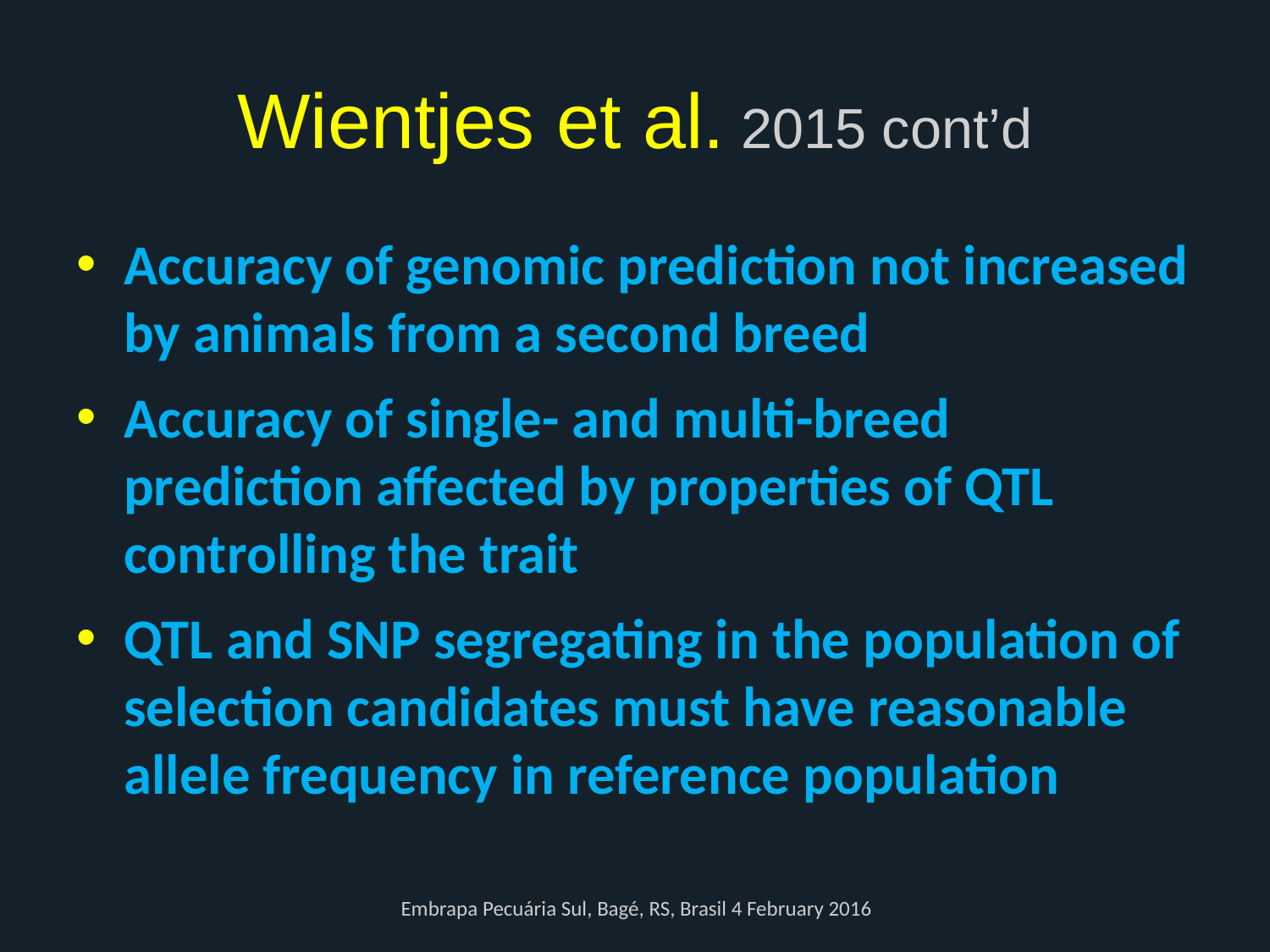

# Wientjes et al. 2015 cont’d
Accuracy of genomic prediction not increased by animals from a second breed
Accuracy of single- and multi-breed prediction affected by properties of QTL controlling the trait
QTL and SNP segregating in the population of selection candidates must have reasonable allele frequency in reference population
Embrapa Pecuária Sul, Bagé, RS, Brasil 4 February 2016